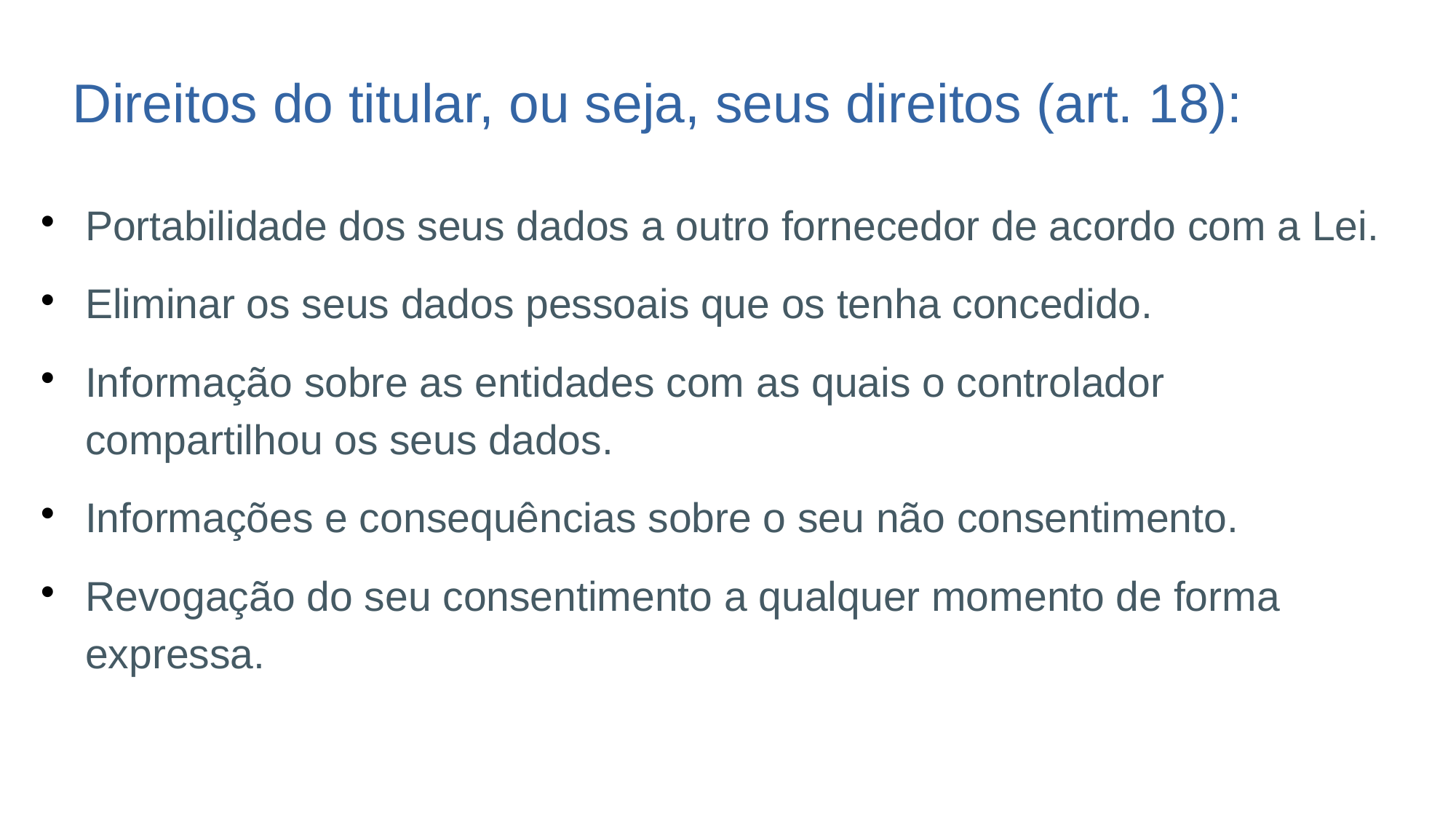

Direitos do titular, ou seja, seus direitos (art. 18):
Portabilidade dos seus dados a outro fornecedor de acordo com a Lei.
Eliminar os seus dados pessoais que os tenha concedido.
Informação sobre as entidades com as quais o controlador compartilhou os seus dados.
Informações e consequências sobre o seu não consentimento.
Revogação do seu consentimento a qualquer momento de forma expressa.